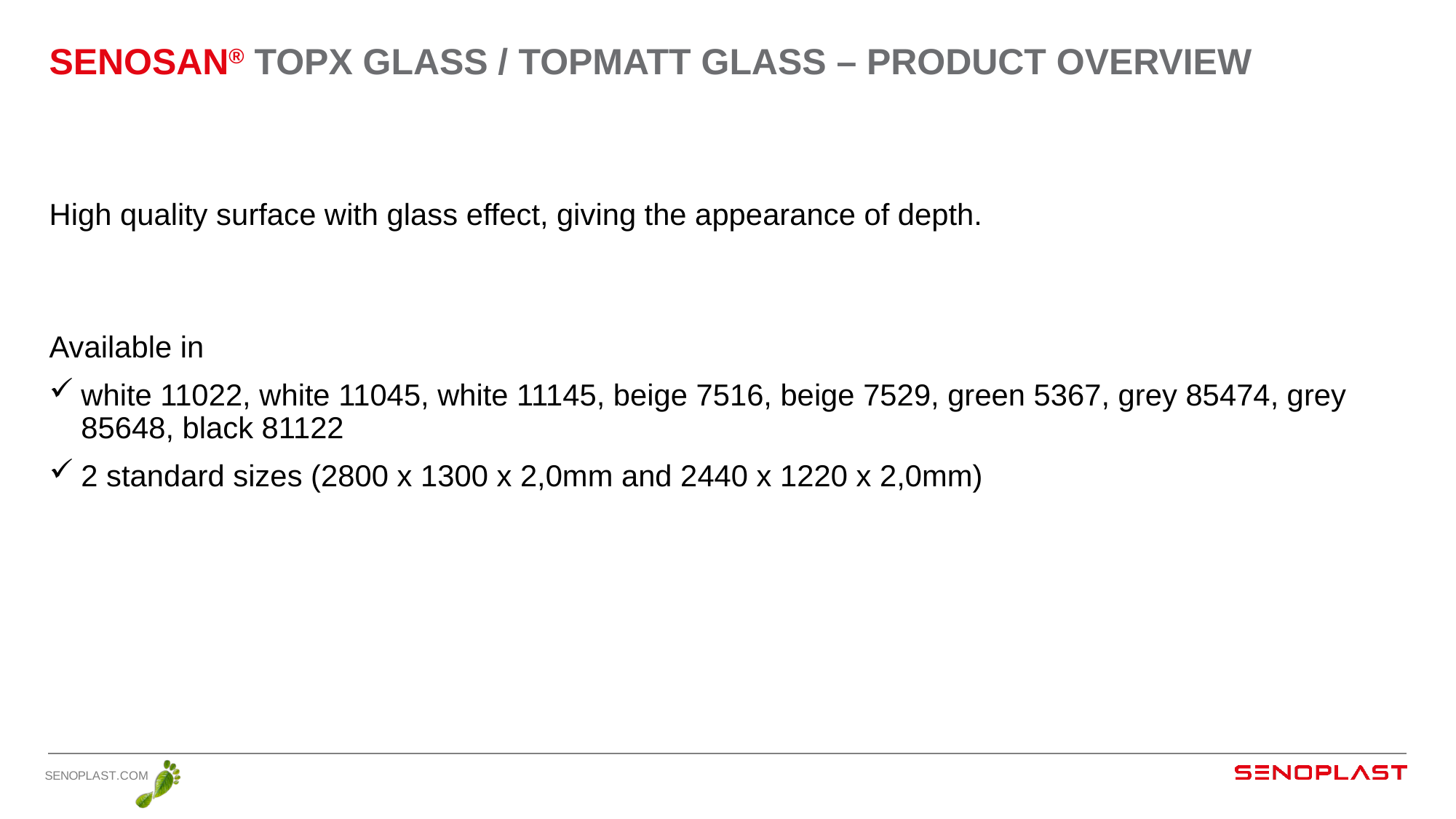

# senosan® TopX GLASS / TopMatt GLASS – Product overview
High quality surface with glass effect, giving the appearance of depth.

Available in
white 11022, white 11045, white 11145, beige 7516, beige 7529, green 5367, grey 85474, grey 85648, black 81122
2 standard sizes (2800 x 1300 x 2,0mm and 2440 x 1220 x 2,0mm)